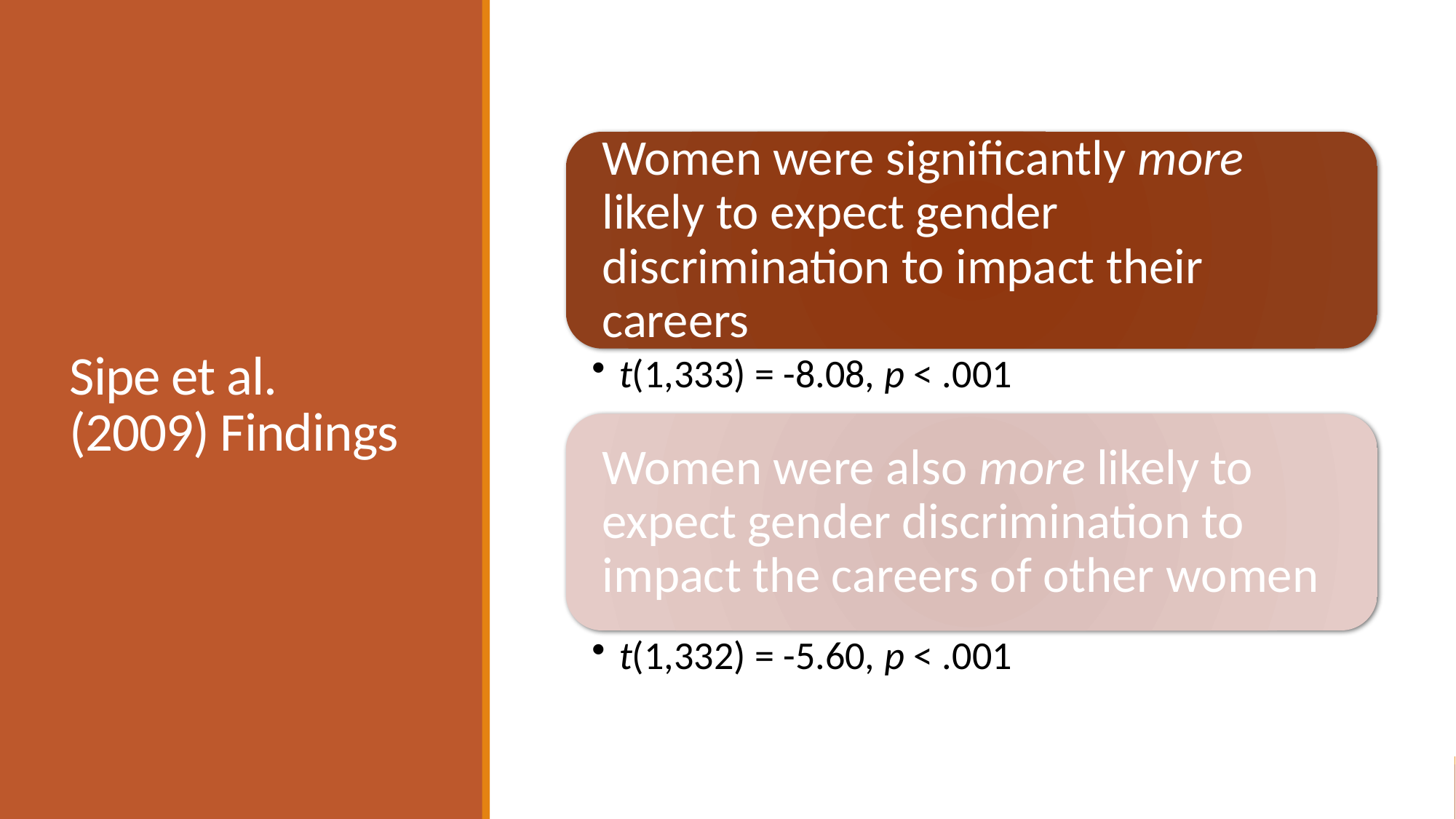

# Sipe et al. (2009) Findings
Women were significantly more likely to expect gender discrimination to impact their careers
t(1,333) = -8.08, p < .001
Women were also more likely to expect gender discrimination to impact the careers of other women
t(1,332) = -5.60, p < .001